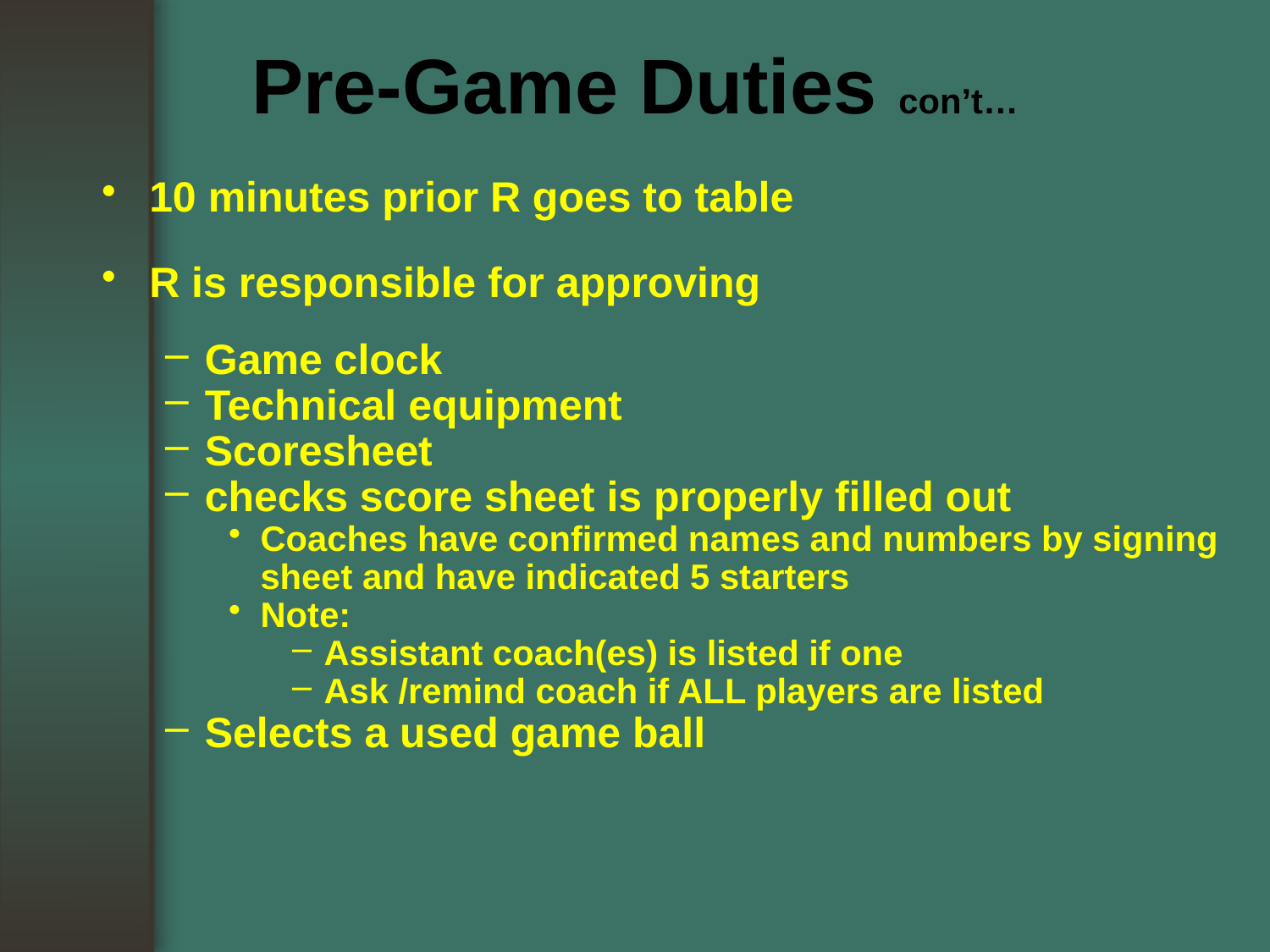

Pre-Game Duties con’t…
10 minutes prior R goes to table

R is responsible for approving

Game clock
Technical equipment
Scoresheet
checks score sheet is properly filled out
Coaches have confirmed names and numbers by signing sheet and have indicated 5 starters
Note:
Assistant coach(es) is listed if one
Ask /remind coach if ALL players are listed
Selects a used game ball